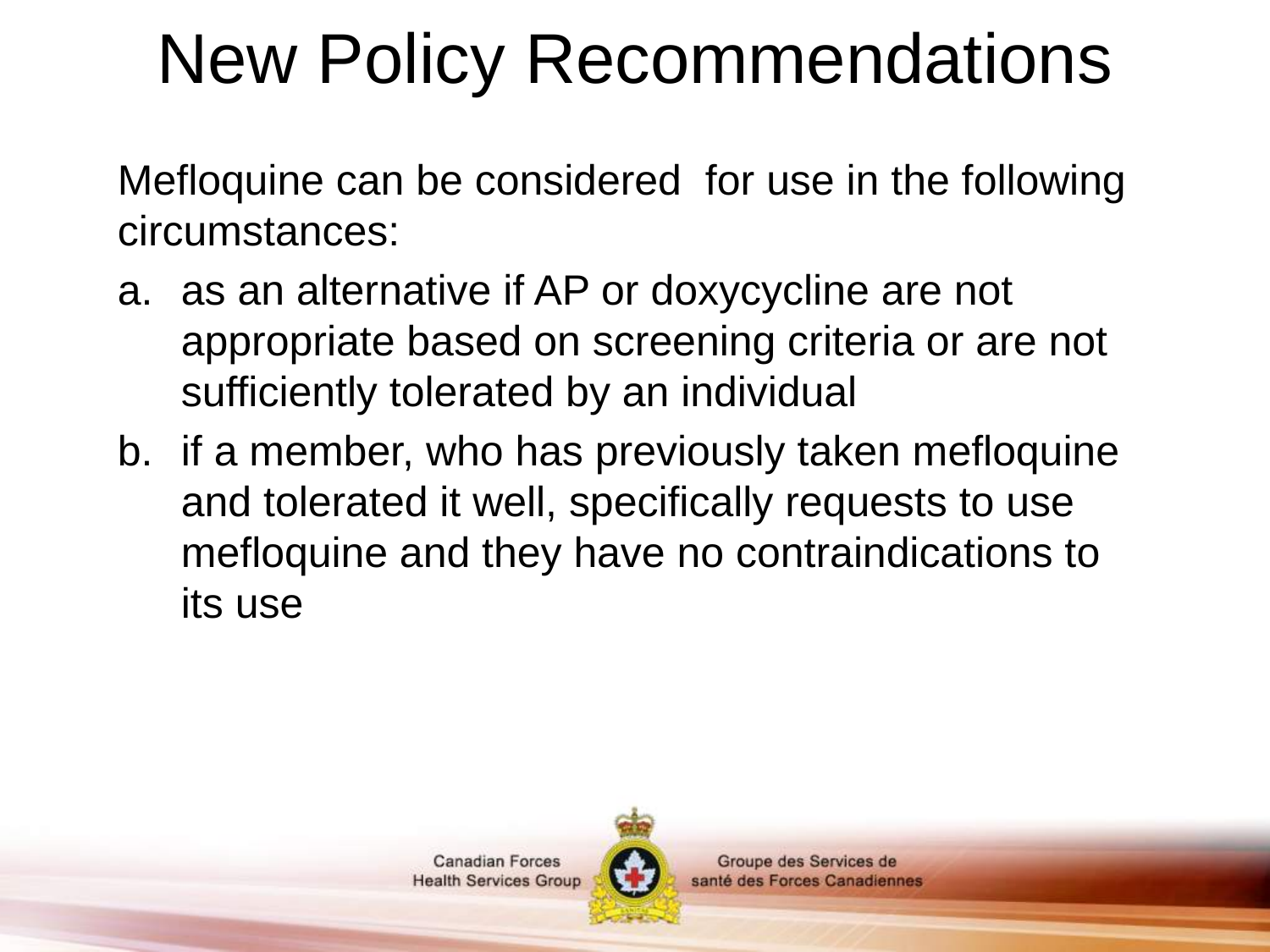

# New Policy Recommendations
Mefloquine can be considered  for use in the following circumstances:
as an alternative if AP or doxycycline are not appropriate based on screening criteria or are not sufficiently tolerated by an individual
if a member, who has previously taken mefloquine and tolerated it well, specifically requests to use mefloquine and they have no contraindications to its use